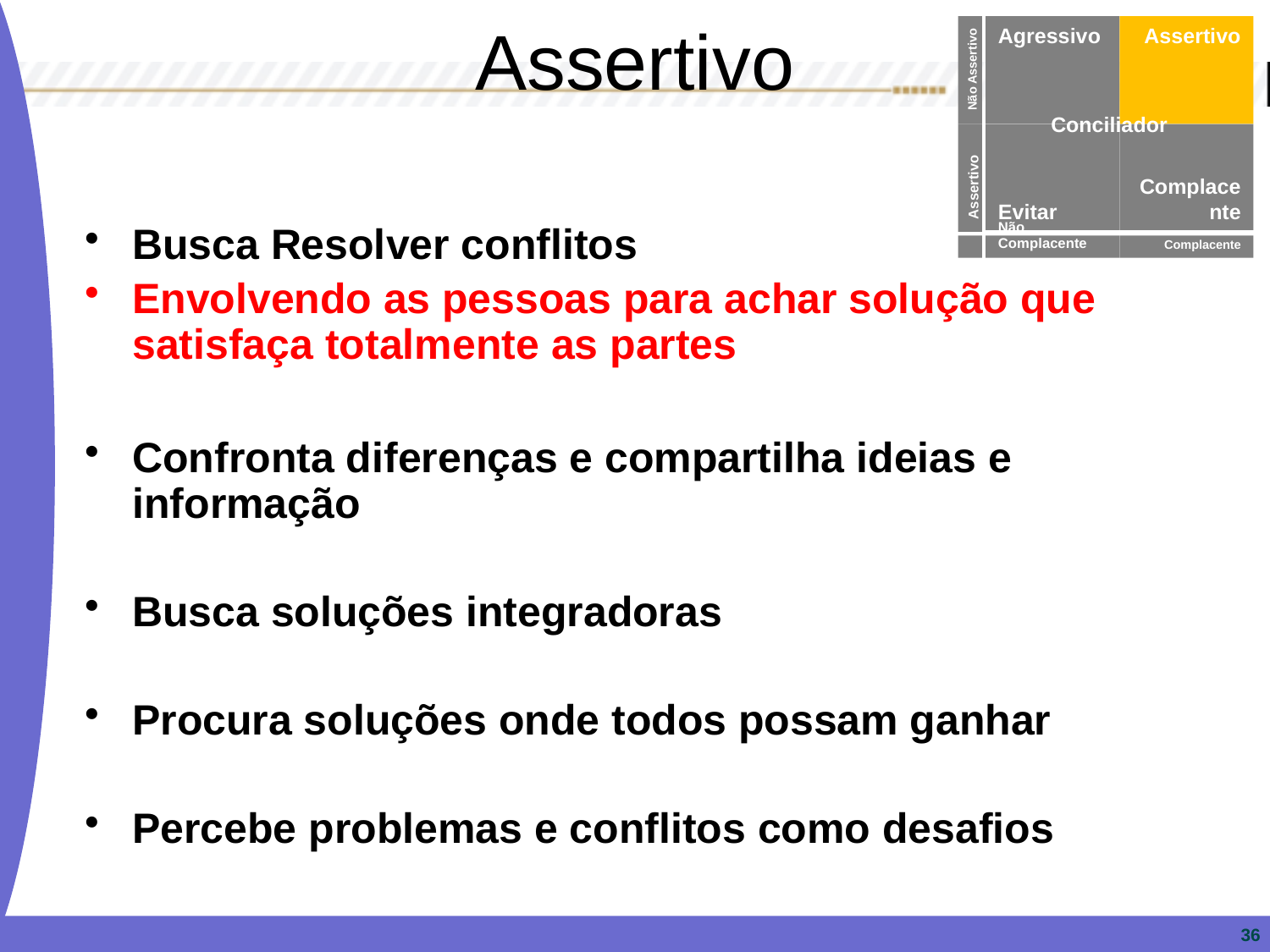

Assertivo
Agressivo
Assertivo
Não Assertivo
Conciliador
Evitar
Complacente
Assertivo

Não Complacente
Complacente

Busca Resolver conflitos
Envolvendo as pessoas para achar solução que satisfaça totalmente as partes

Confronta diferenças e compartilha ideias e informação

Busca soluções integradoras

Procura soluções onde todos possam ganhar

Percebe problemas e conflitos como desafios
36